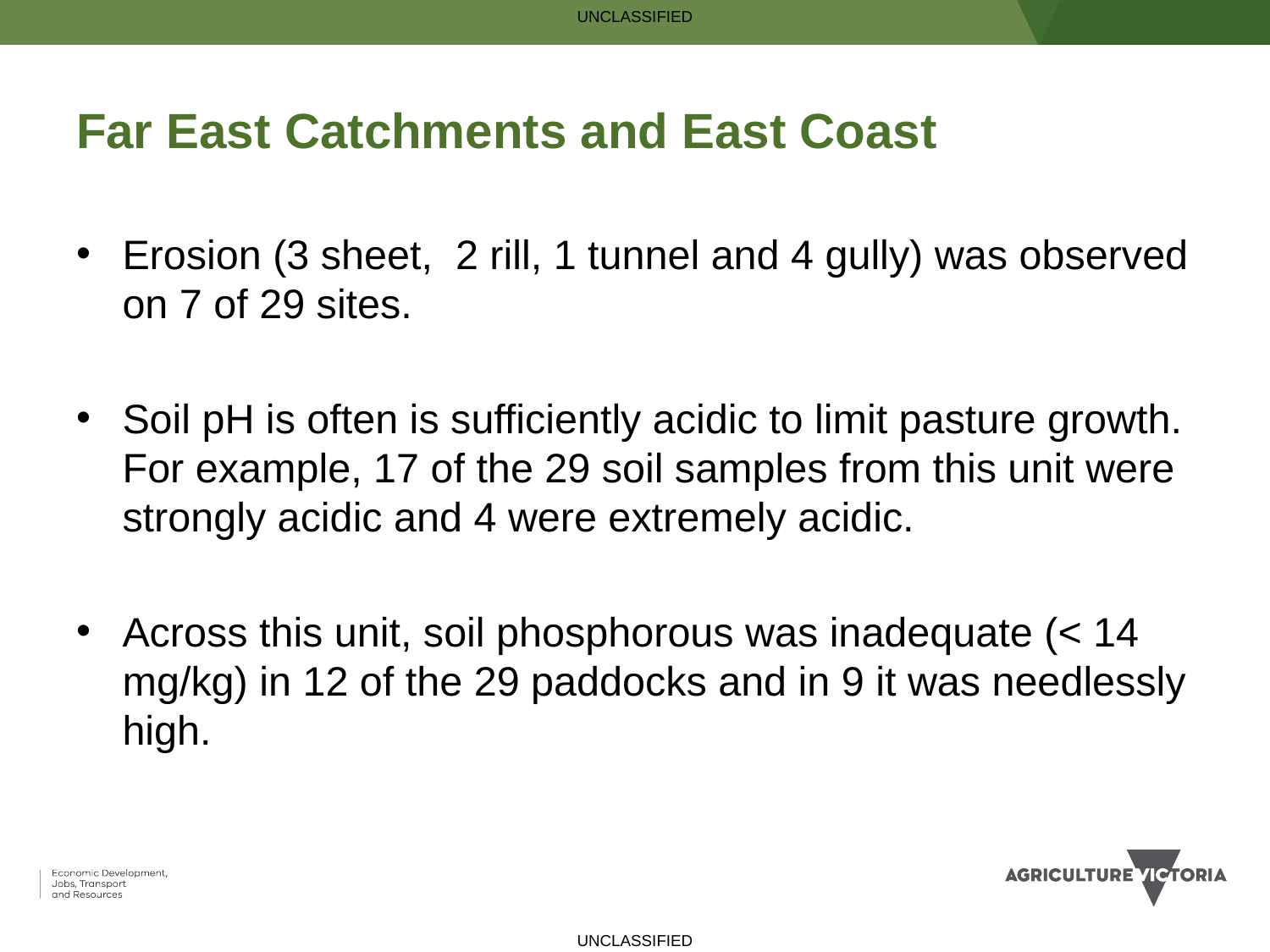

# Far East Catchments and East Coast
Erosion (3 sheet,  2 rill, 1 tunnel and 4 gully) was observed on 7 of 29 sites.

Soil pH is often is sufficiently acidic to limit pasture growth. For example, 17 of the 29 soil samples from this unit were strongly acidic and 4 were extremely acidic.

Across this unit, soil phosphorous was inadequate (< 14 mg/kg) in 12 of the 29 paddocks and in 9 it was needlessly high.